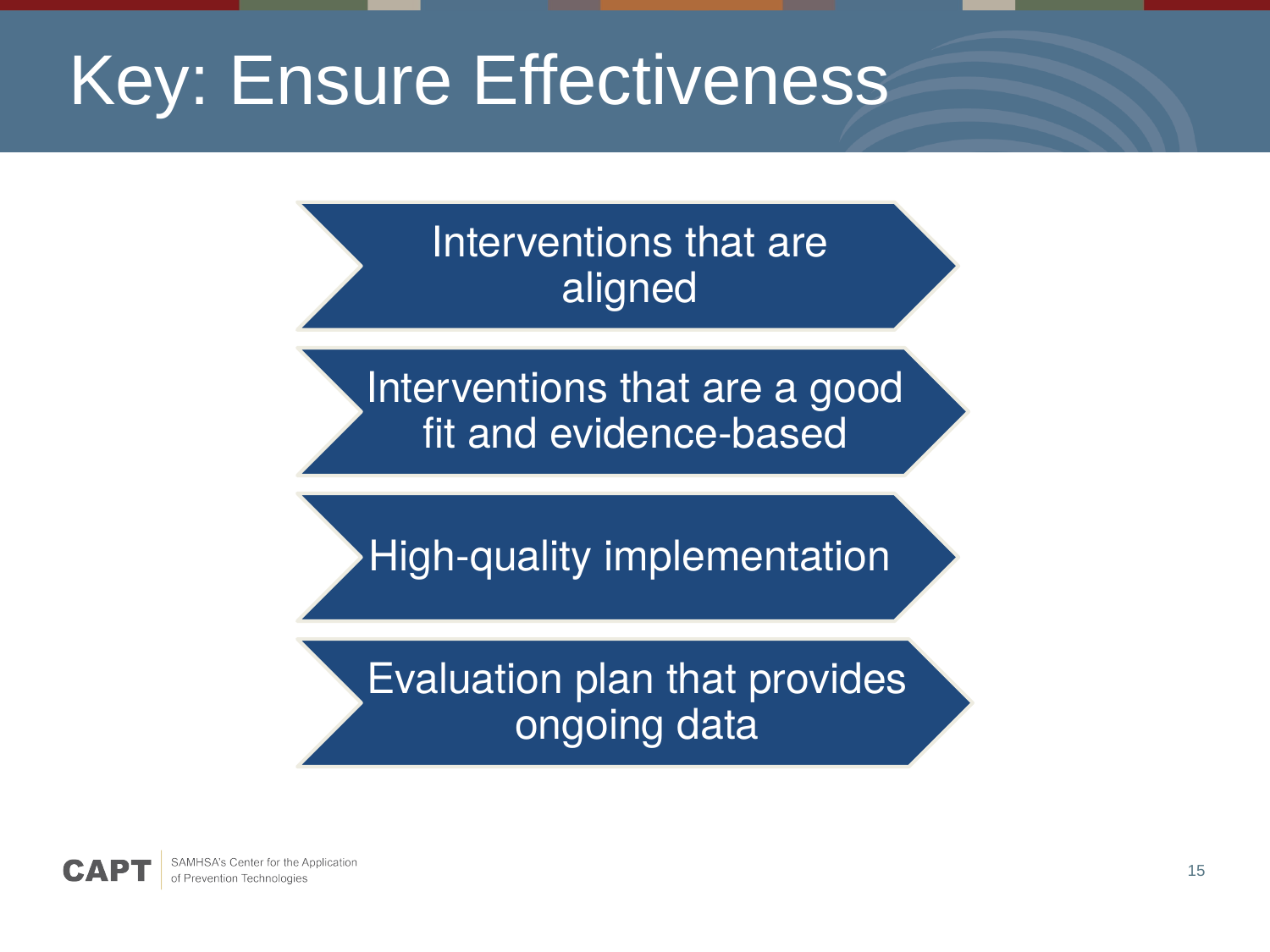

# Key: Ensure Effectiveness
Interventions that are aligned
Interventions that are a good fit and evidence-based
High-quality implementation
Evaluation plan that provides ongoing data